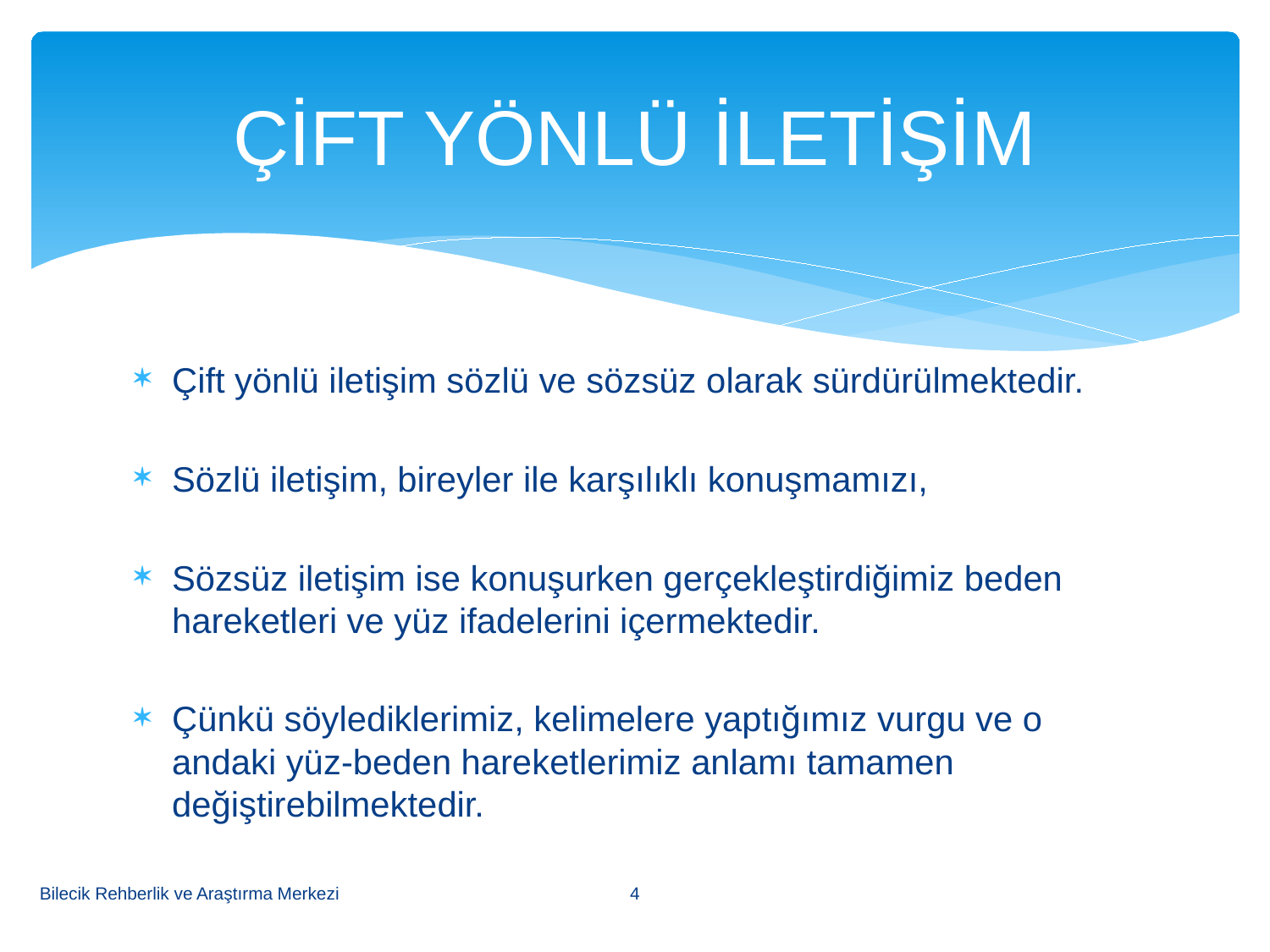

# ÇİFT YÖNLÜ İLETİŞİM
Çift yönlü iletişim sözlü ve sözsüz olarak sürdürülmektedir.

Sözlü iletişim, bireyler ile karşılıklı konuşmamızı,

Sözsüz iletişim ise konuşurken gerçekleştirdiğimiz beden hareketleri ve yüz ifadelerini içermektedir.

Çünkü söylediklerimiz, kelimelere yaptığımız vurgu ve o andaki yüz-beden hareketlerimiz anlamı tamamen değiştirebilmektedir.
4
Bilecik Rehberlik ve Araştırma Merkezi